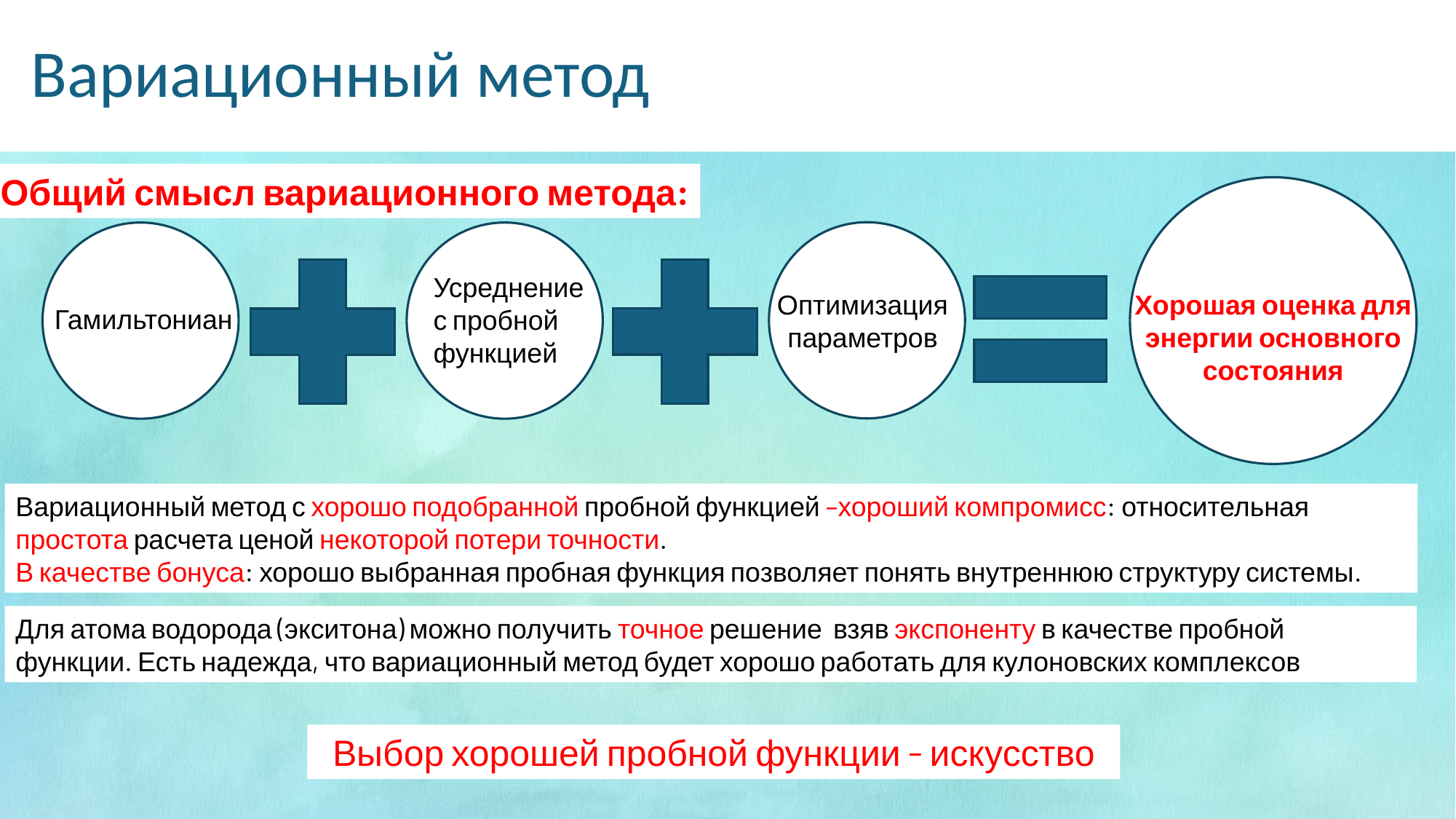

# Вариационный метод
Общий смысл вариационного метода:

HH

Усреднение с пробной функцией
Оптимизация параметров
Хорошая оценка для энергии основного состояния
Гамильтониан
Вариационный метод с хорошо подобранной пробной функцией –хороший компромисс: относительная простота расчета ценой некоторой потери точности.
В качестве бонуса: хорошо выбранная пробная функция позволяет понять внутреннюю структуру системы.
Для атома водорода (экситона) можно получить точное решение  взяв экспоненту в качестве пробной функции. Есть надежда, что вариационный метод будет хорошо работать для кулоновских комплексов
Выбор хорошей пробной функции - искусство